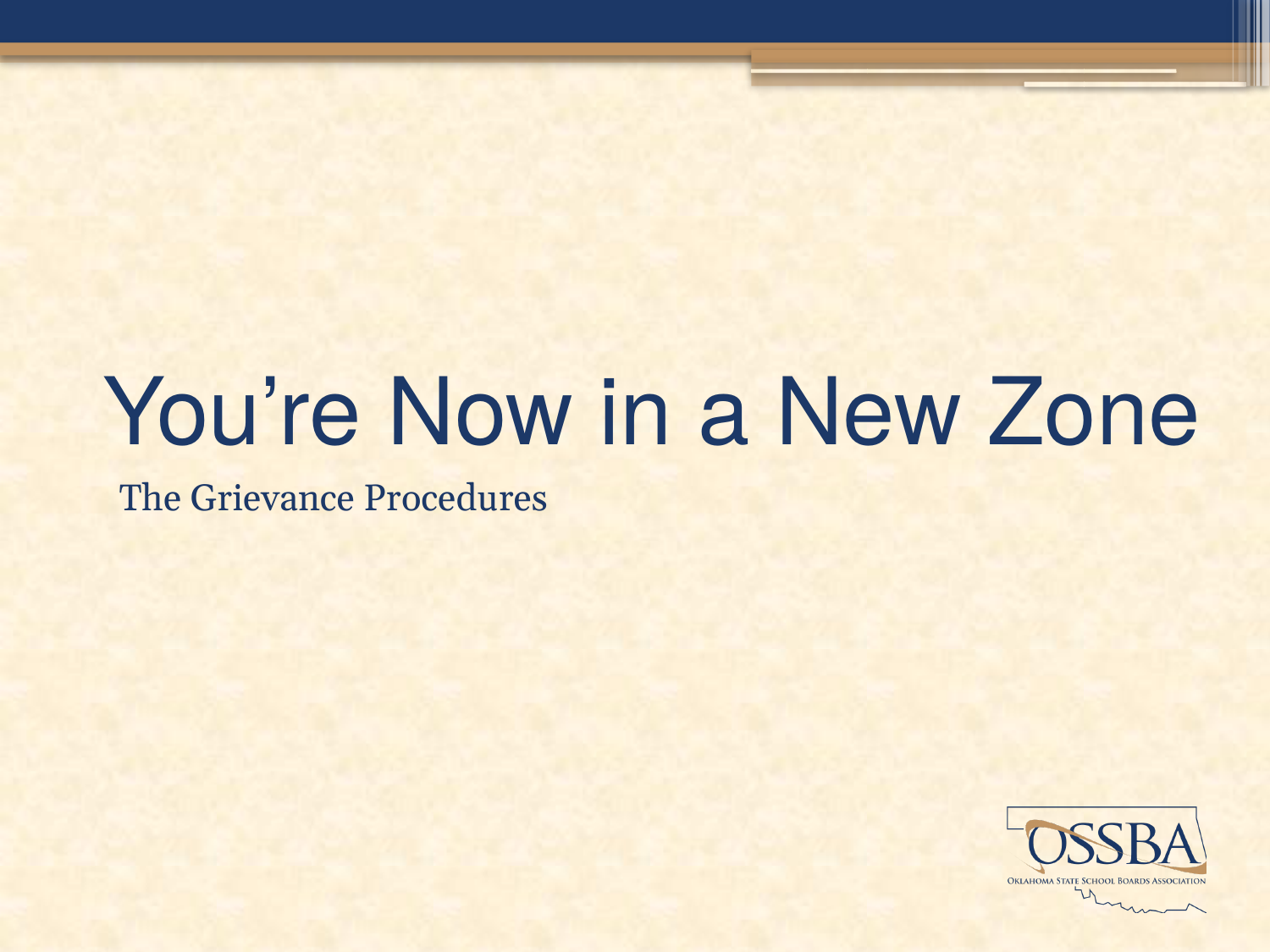

# You’re Now in a New Zone
The Grievance Procedures